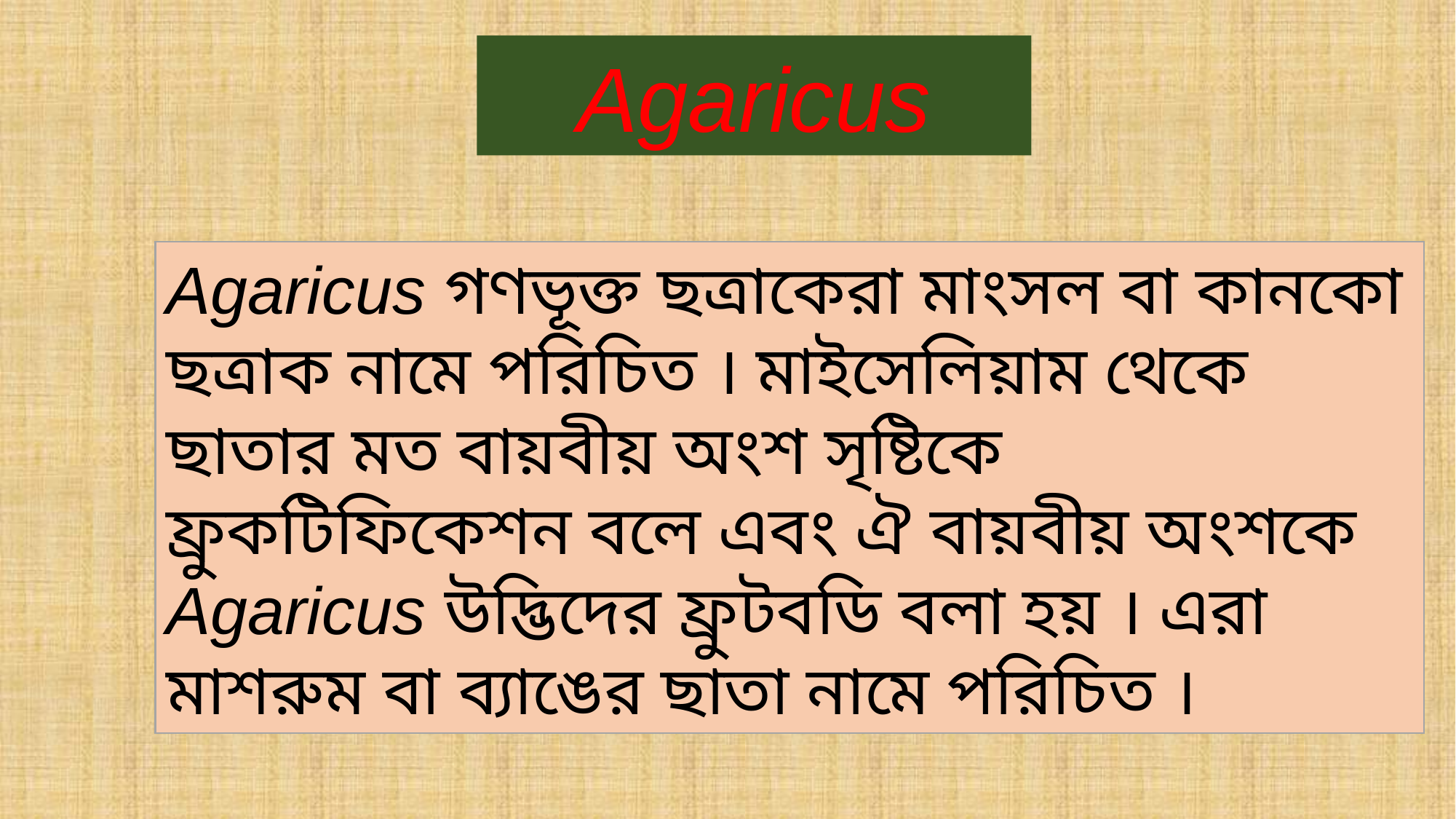

Agaricus
Agaricus গণভূক্ত ছত্রাকেরা মাংসল বা কানকো ছত্রাক নামে পরিচিত । মাইসেলিয়াম থেকে ছাতার মত বায়বীয় অংশ সৃষ্টিকে ফ্রুকটিফিকেশন বলে এবং ঐ বায়বীয় অংশকে Agaricus উদ্ভিদের ফ্রুটবডি বলা হয় । এরা মাশরুম বা ব্যাঙের ছাতা নামে পরিচিত ।